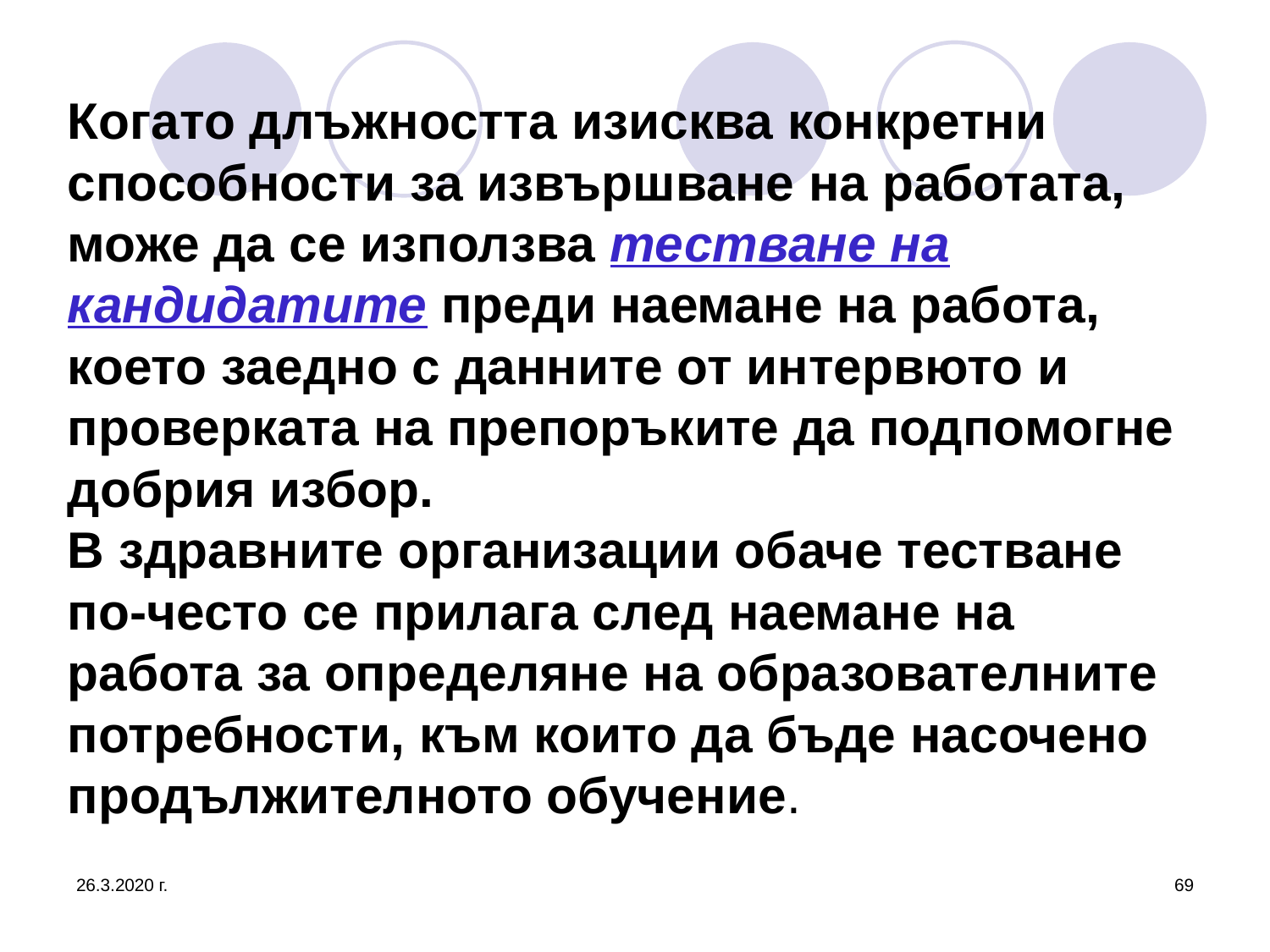

# Когато длъжността изисква конкретни способности за извършване на работата, може да се използва тестване на кандидатите преди наемане на работа, което заедно с данните от интервюто и проверката на препоръките да подпомогне добрия избор. В здравните организации обаче тестване по-често се прилага след наемане на работа за определяне на образователните потребности, към които да бъде насочено продължителното обучение.
26.3.2020 г.
69